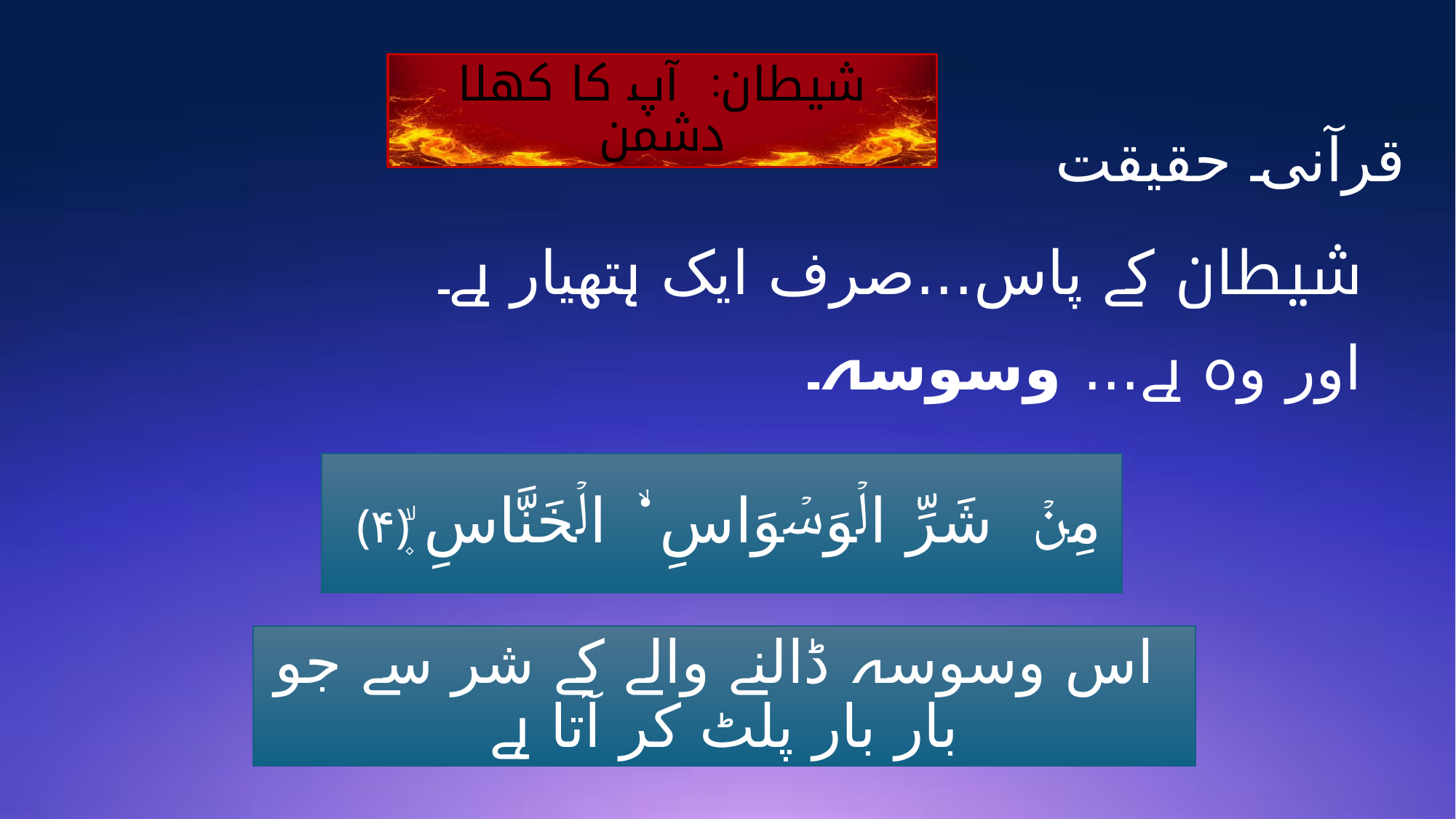

شیطان:  آپ کا کھلا دشمن
# قرآنی حقیقت
شیطان کے پاس...صرف ایک ہتھیار ہے۔
اور وہ ہے... وسوسہ۔
مِنۡ  شَرِّ الۡوَسۡوَاسِ ۬ۙ  الۡخَنَّاسِ ۪ۙ﴿۴﴾
 اس وسوسہ ڈالنے والے کے شر سے جو بار بار پلٹ کر آتا ہے